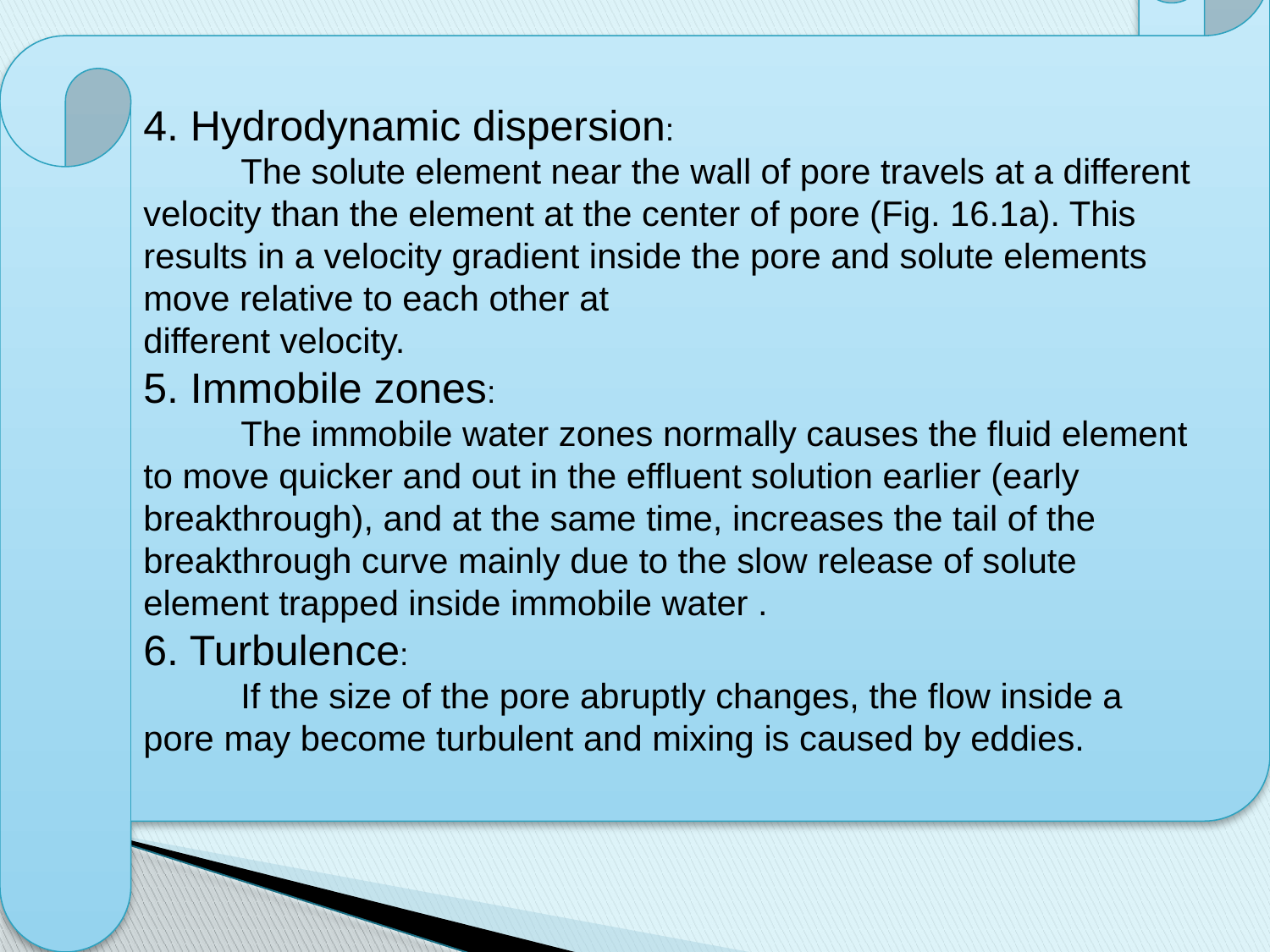

4. Hydrodynamic dispersion:
          The solute element near the wall of pore travels at a different velocity than the element at the center of pore (Fig. 16.1a). This results in a velocity gradient inside the pore and solute elements move relative to each other at
different velocity.
5. Immobile zones:
          The immobile water zones normally causes the fluid element to move quicker and out in the effluent solution earlier (early breakthrough), and at the same time, increases the tail of the breakthrough curve mainly due to the slow release of solute element trapped inside immobile water .
6. Turbulence:
          If the size of the pore abruptly changes, the flow inside a pore may become turbulent and mixing is caused by eddies.